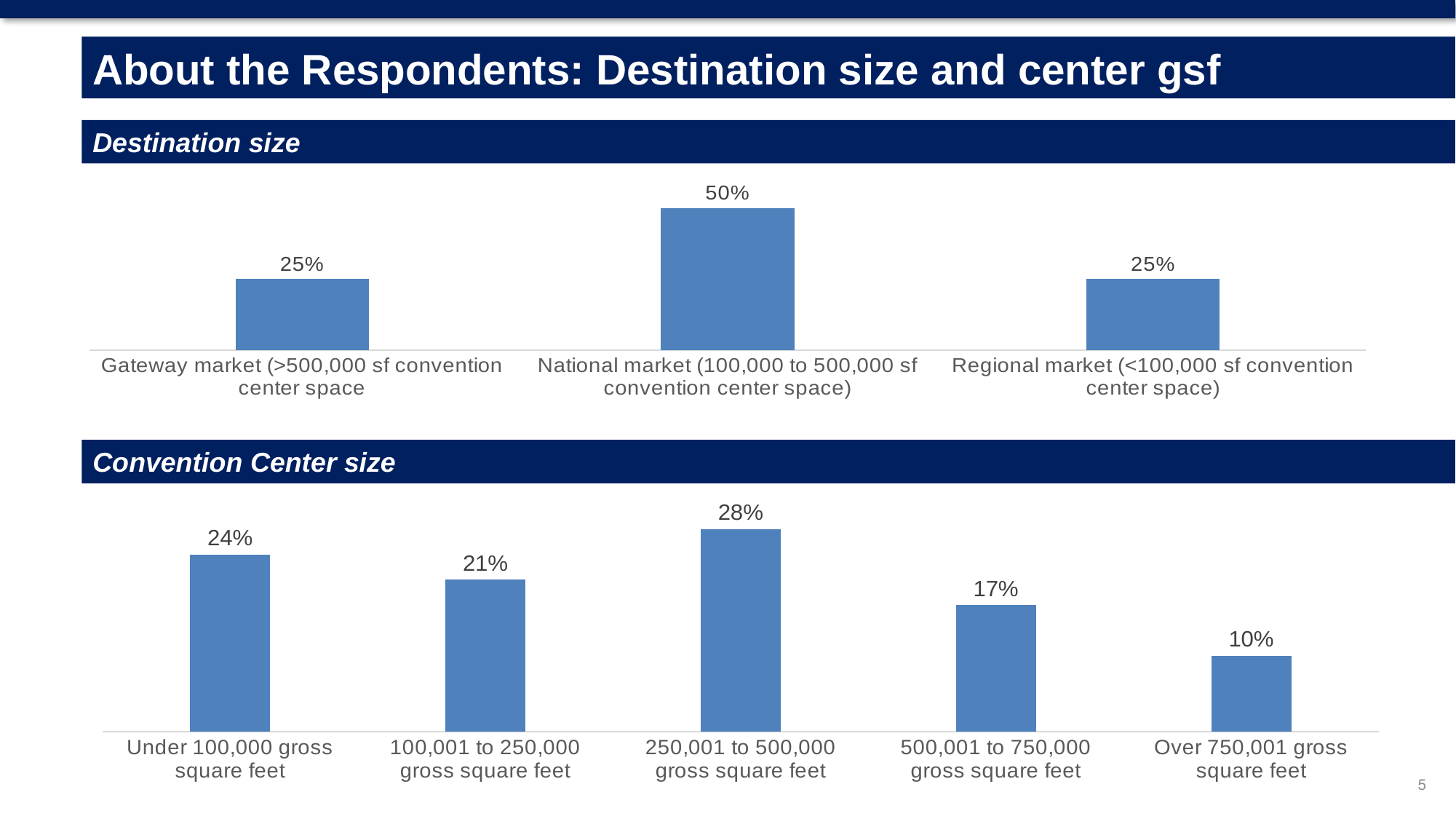

About the Respondents: Destination size and center gsf
Destination size

### Chart

| Category | Worldwide |
|---|---|
| Gateway market (>500,000 sf convention center space | 0.25 |
| National market (100,000 to 500,000 sf convention center space) | 0.5 |
| Regional market (<100,000 sf convention center space) | 0.25 |
Convention Center size

### Chart

| Category | Worldwide |
|---|---|
| Under 100,000 gross square feet | 0.2414 |
| 100,001 to 250,000 gross square feet | 0.2069 |
| 250,001 to 500,000 gross square feet | 0.2759 |
| 500,001 to 750,000 gross square feet | 0.1724 |
| Over 750,001 gross square feet | 0.1034 |
5